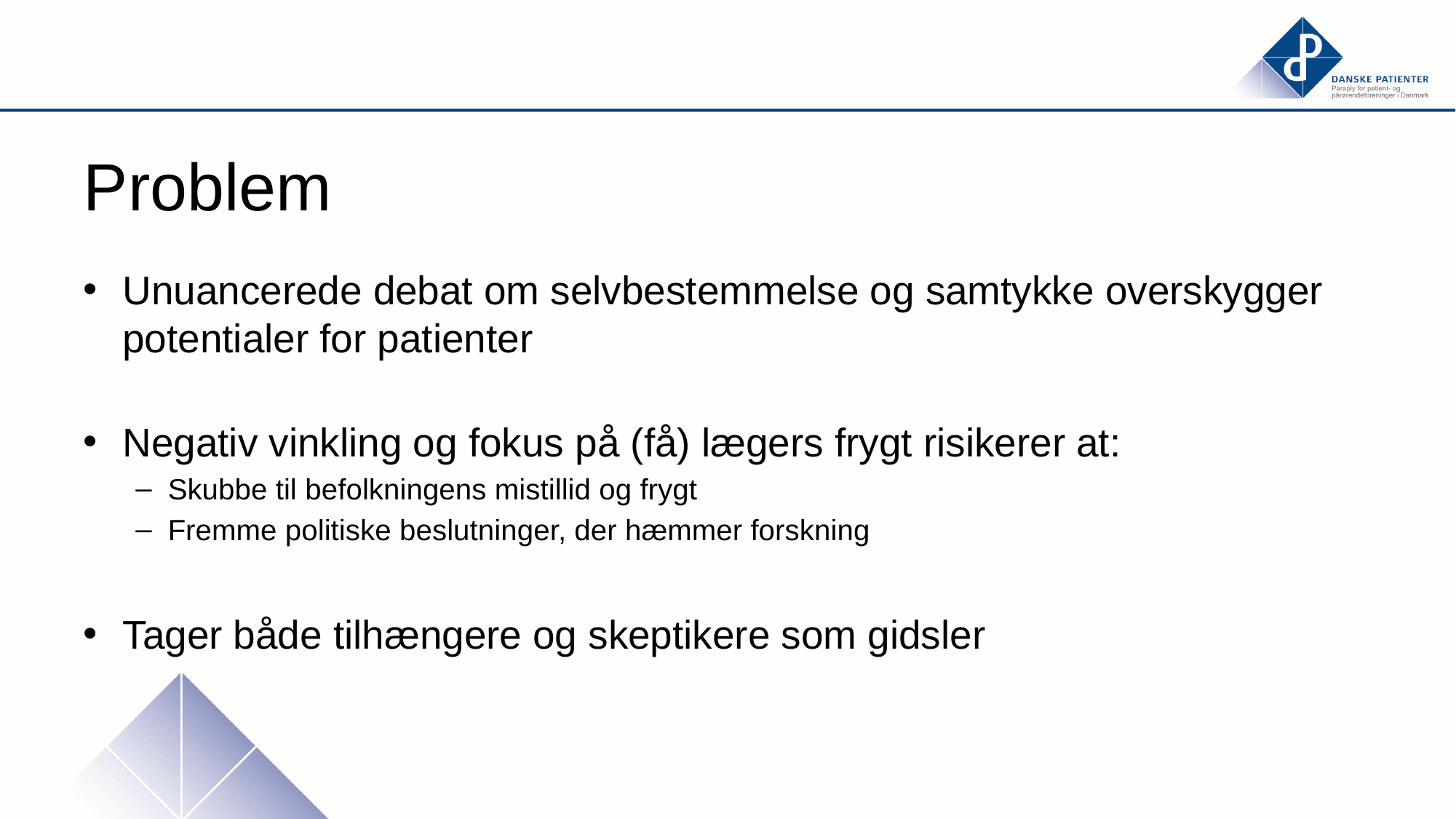

# Problem
Unuancerede debat om selvbestemmelse og samtykke overskygger potentialer for patienter
Negativ vinkling og fokus på (få) lægers frygt risikerer at:
Skubbe til befolkningens mistillid og frygt
Fremme politiske beslutninger, der hæmmer forskning

Tager både tilhængere og skeptikere som gidsler